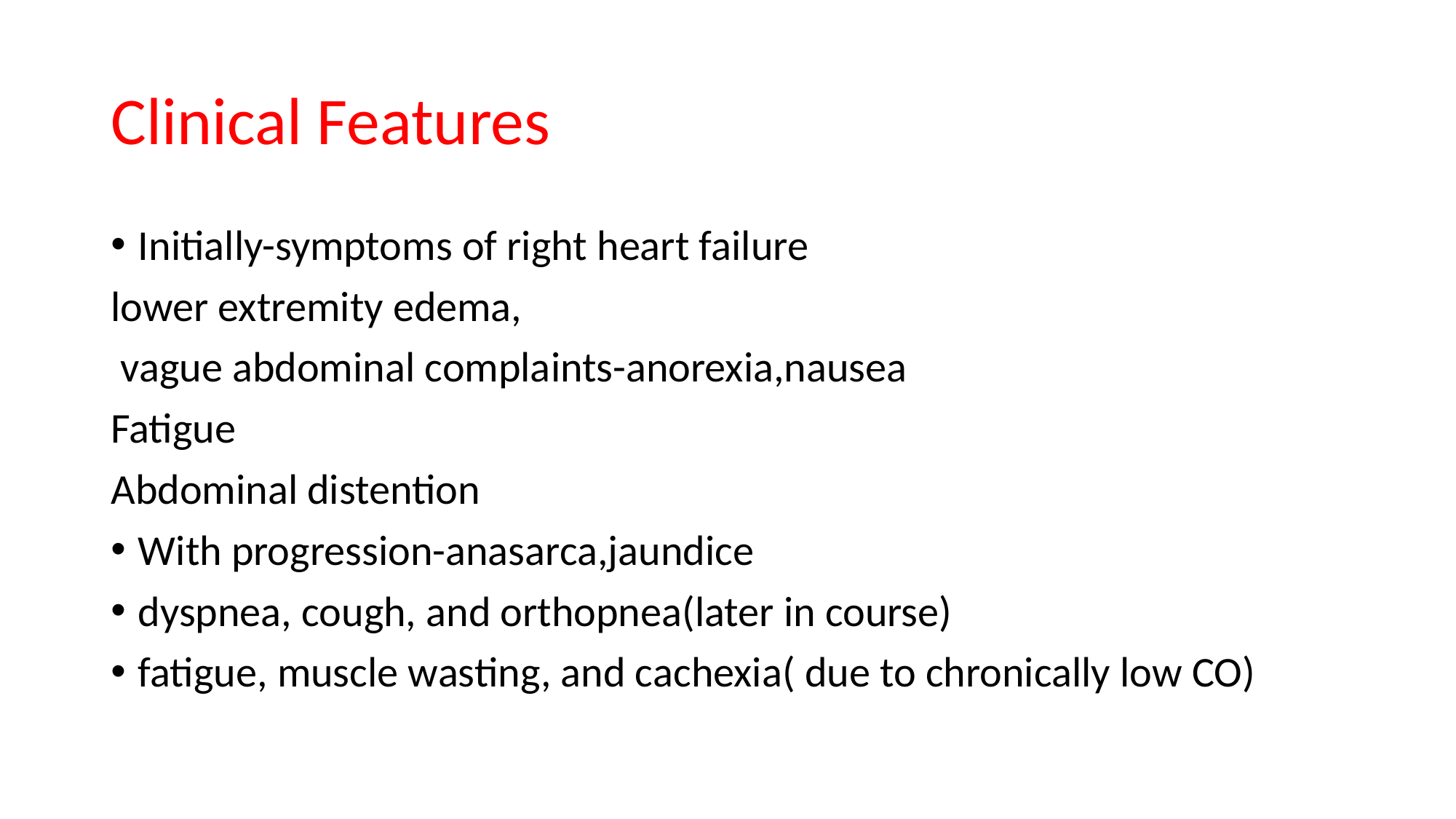

# Clinical Features
Initially-symptoms of right heart failure
lower extremity edema,
 vague abdominal complaints-anorexia,nausea
Fatigue
Abdominal distention
With progression-anasarca,jaundice
dyspnea, cough, and orthopnea(later in course)
fatigue, muscle wasting, and cachexia( due to chronically low CO)